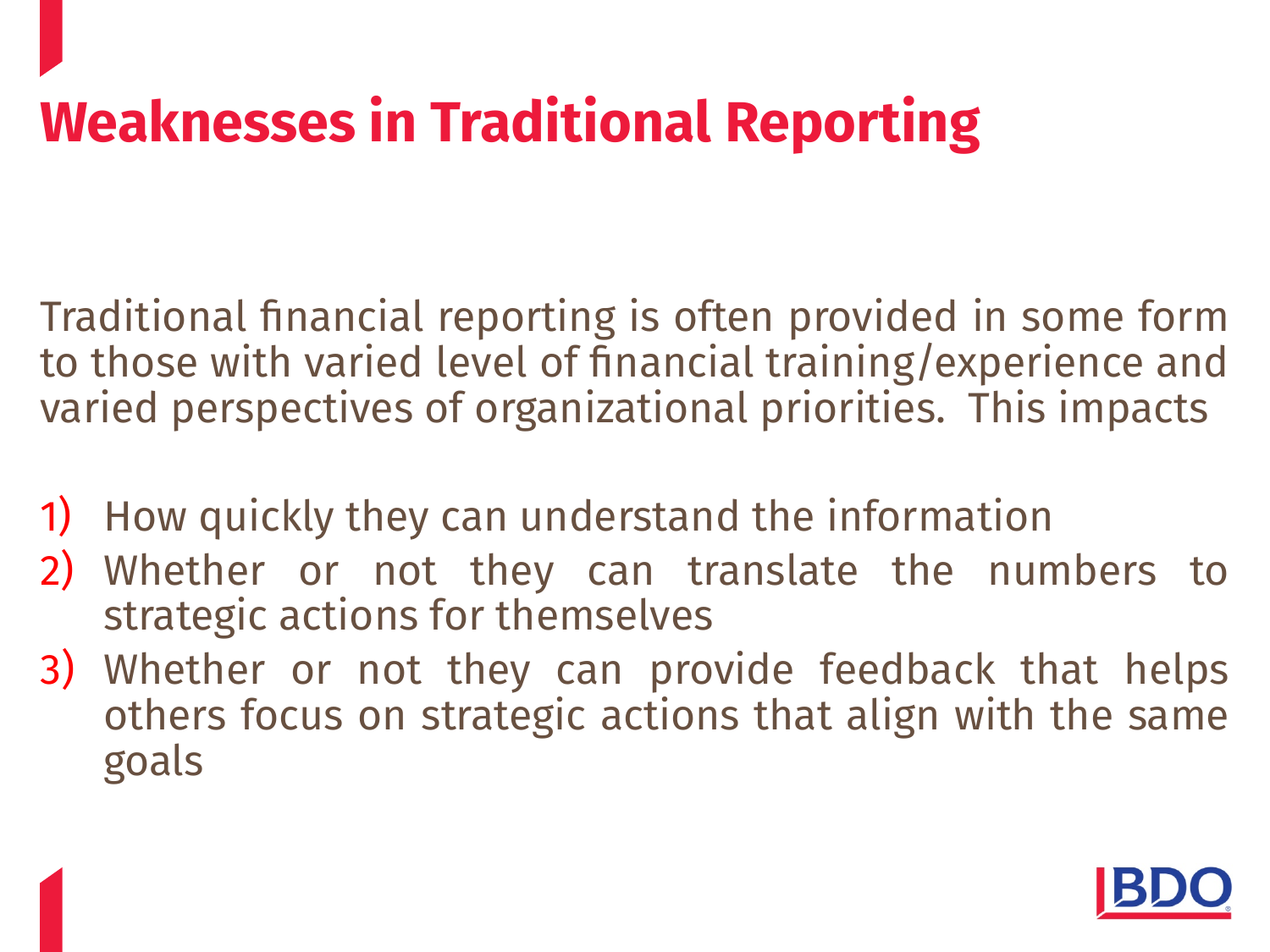

# Weaknesses in Traditional Reporting
Traditional financial reporting is often provided in some form to those with varied level of financial training/experience and varied perspectives of organizational priorities.  This impacts

How quickly they can understand the information
Whether or not they can translate the numbers to strategic actions for themselves
Whether or not they can provide feedback that helps others focus on strategic actions that align with the same goals